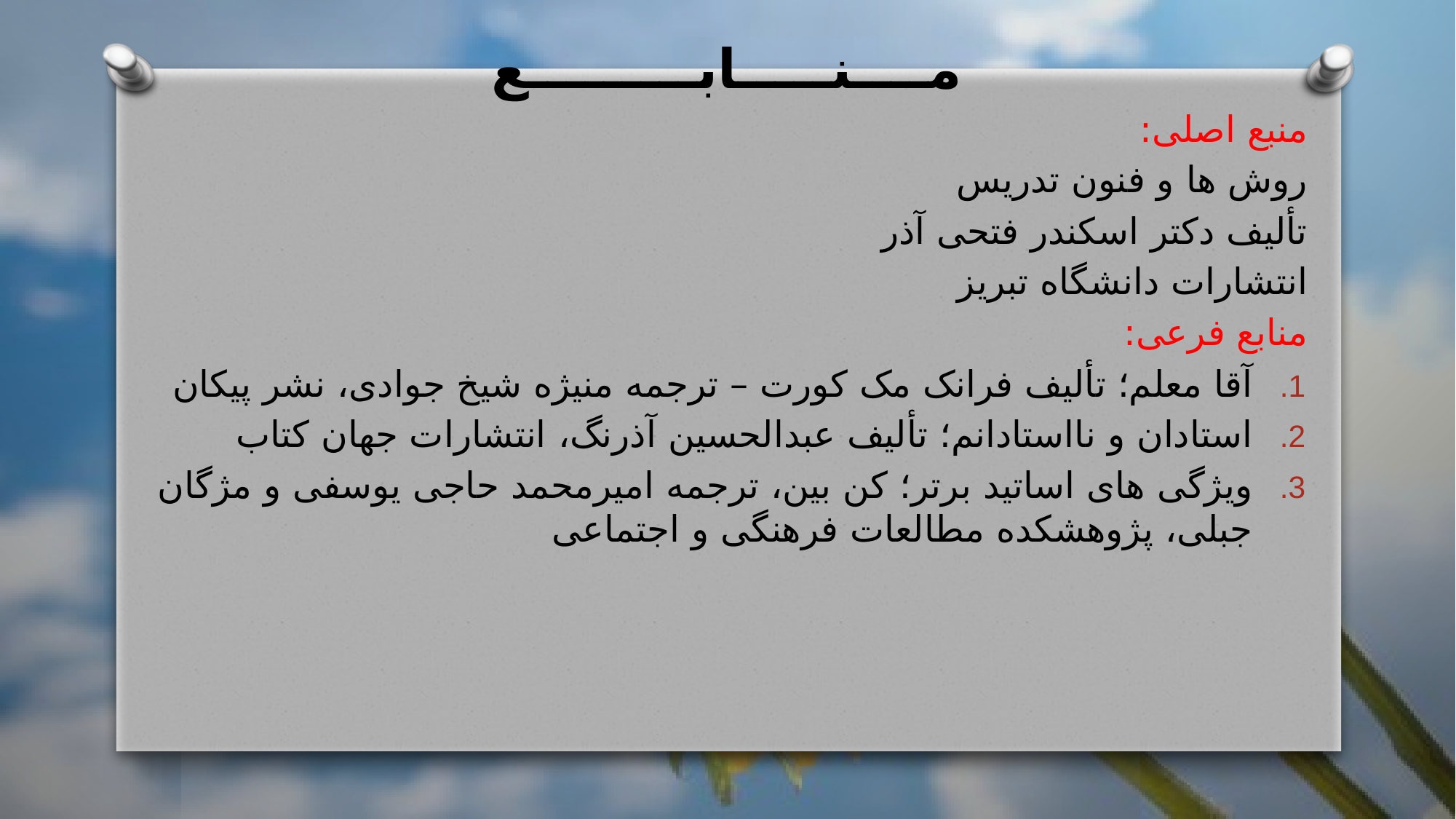

# مــــنـــــابـــــــــع
منبع اصلی:
روش ها و فنون تدریس
تألیف دکتر اسکندر فتحی آذر
انتشارات دانشگاه تبریز
منابع فرعی:
آقا معلم؛ تألیف فرانک مک کورت – ترجمه منیژه شیخ جوادی، نشر پیکان
استادان و نااستادانم؛ تألیف عبدالحسین آذرنگ، انتشارات جهان کتاب
ویژگی های اساتید برتر؛ کن بین، ترجمه امیرمحمد حاجی یوسفی و مژگان جبلی، پژوهشکده مطالعات فرهنگی و اجتماعی